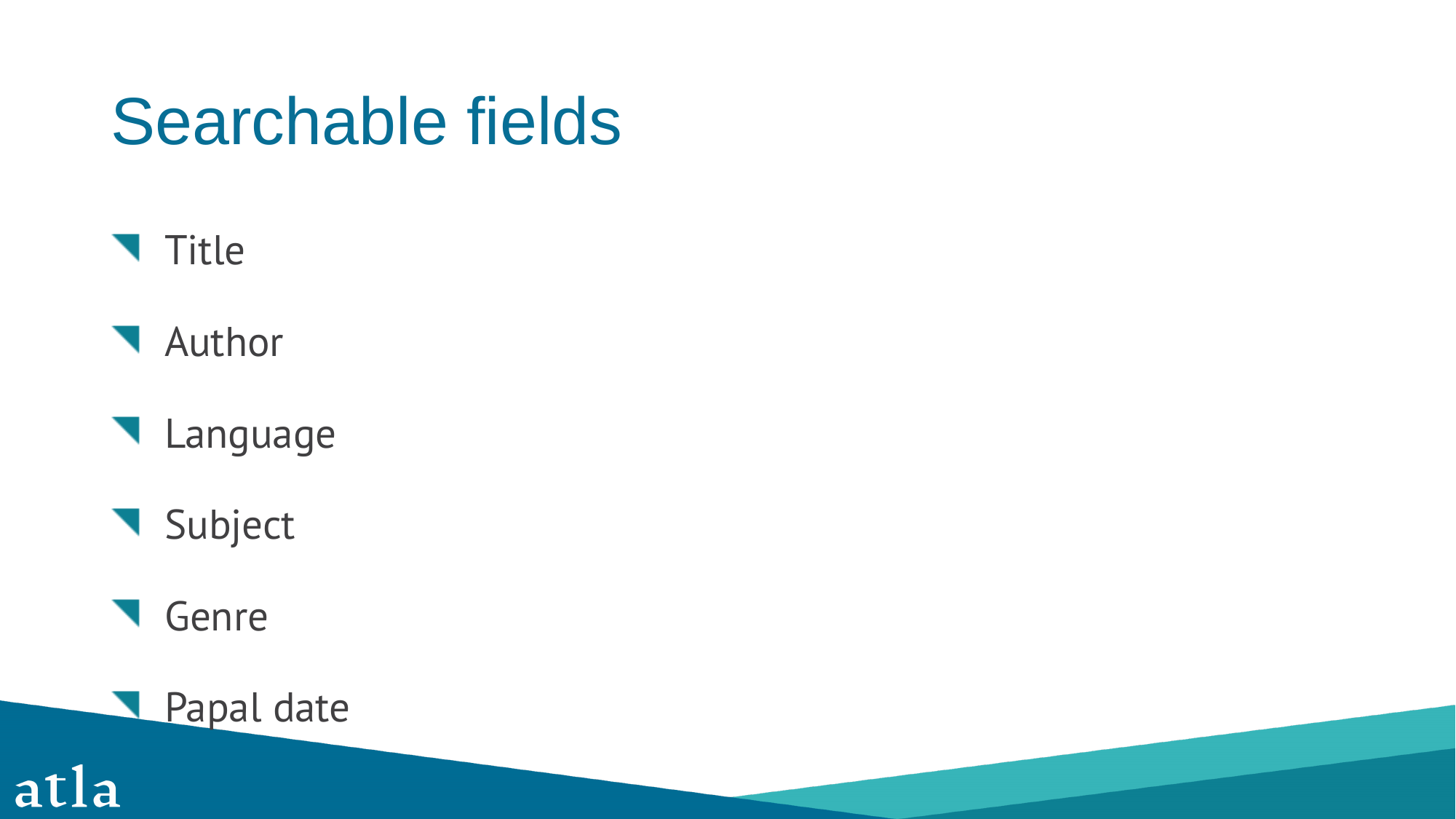

# Searchable fields
Title
Author
Language
Subject
Genre
Papal date